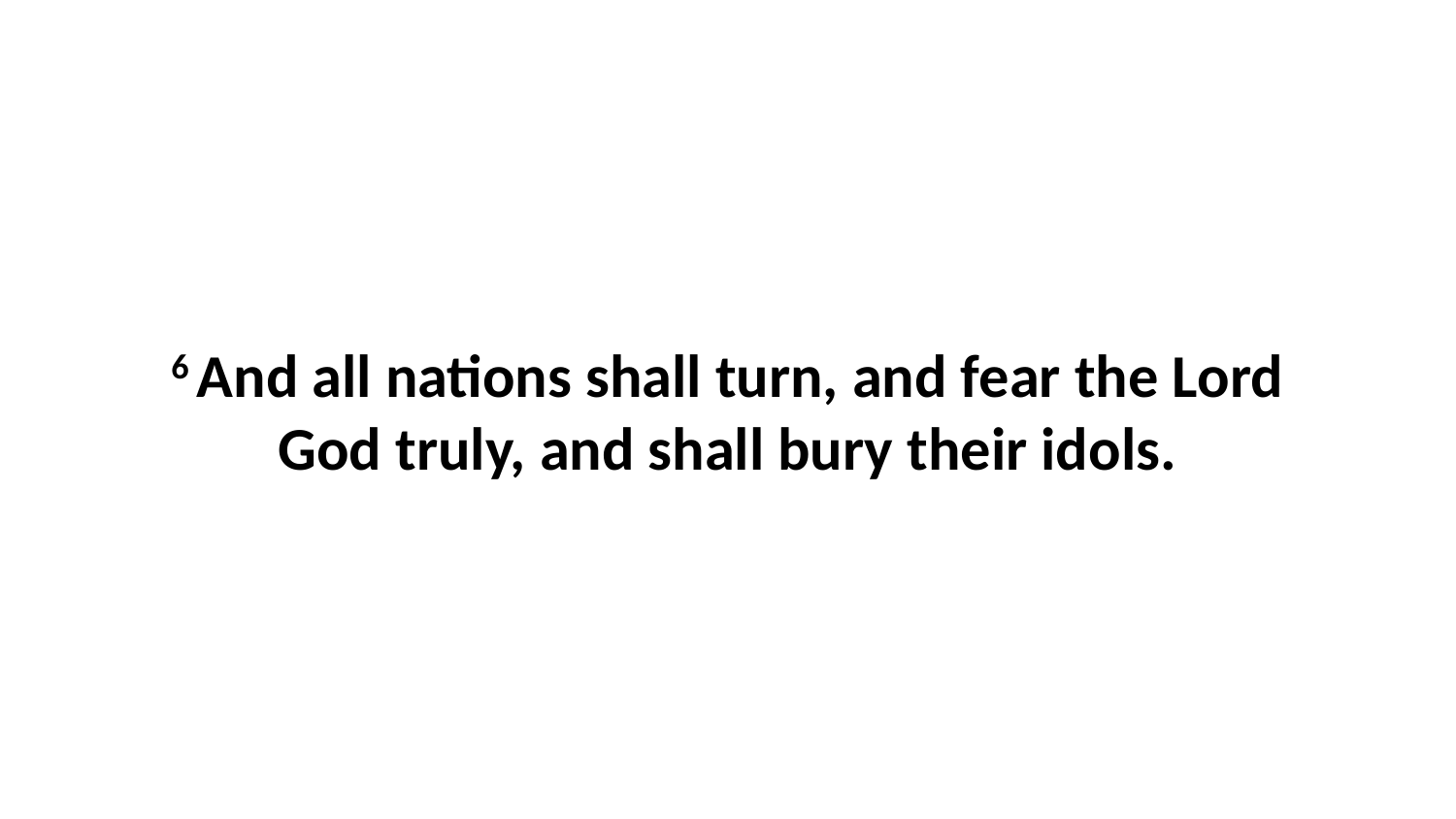

6 And all nations shall turn, and fear the Lord God truly, and shall bury their idols.